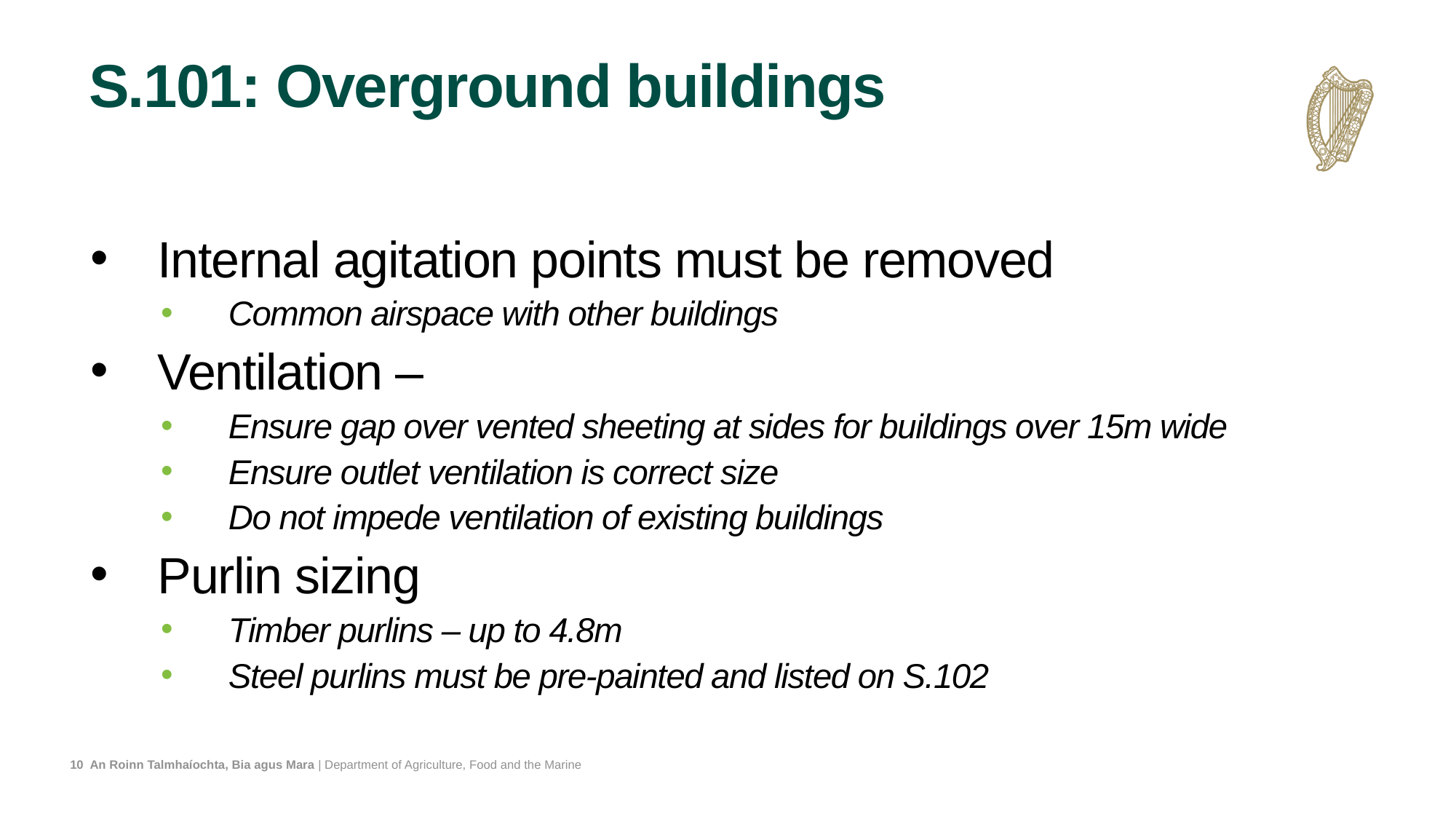

# S.101: Overground buildings
Internal agitation points must be removed
Common airspace with other buildings
Ventilation –
Ensure gap over vented sheeting at sides for buildings over 15m wide
Ensure outlet ventilation is correct size
Do not impede ventilation of existing buildings
Purlin sizing
Timber purlins – up to 4.8m
Steel purlins must be pre-painted and listed on S.102